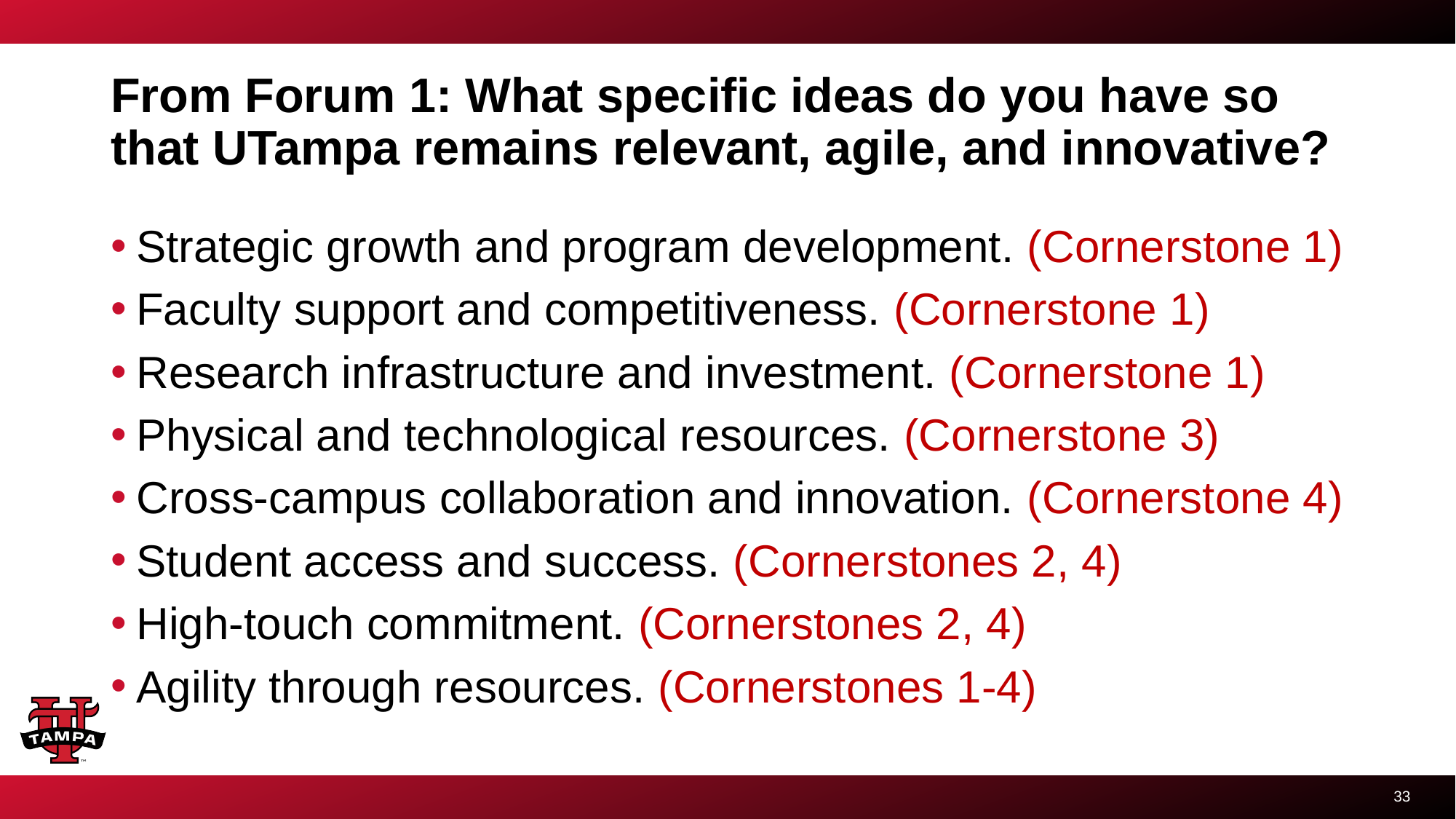

# From Forum 1: What specific ideas do you have so that UTampa remains relevant, agile, and innovative?
Strategic growth and program development. (Cornerstone 1)
Faculty support and competitiveness. (Cornerstone 1)
Research infrastructure and investment. (Cornerstone 1)
Physical and technological resources. (Cornerstone 3)
Cross-campus collaboration and innovation. (Cornerstone 4)
Student access and success. (Cornerstones 2, 4)
High-touch commitment. (Cornerstones 2, 4)
Agility through resources. (Cornerstones 1-4)

33